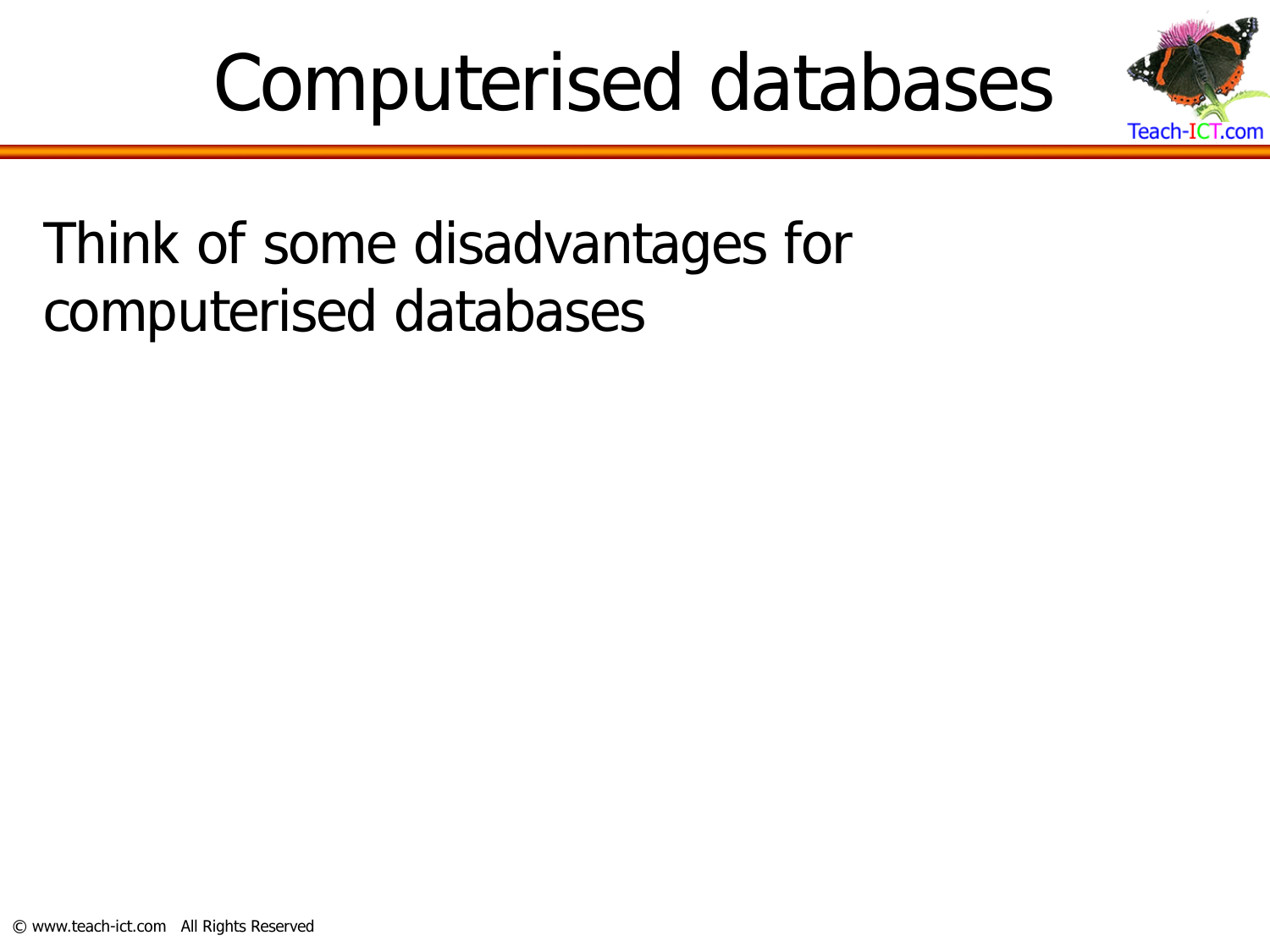

# Computerised databases
Think of some disadvantages for computerised databases